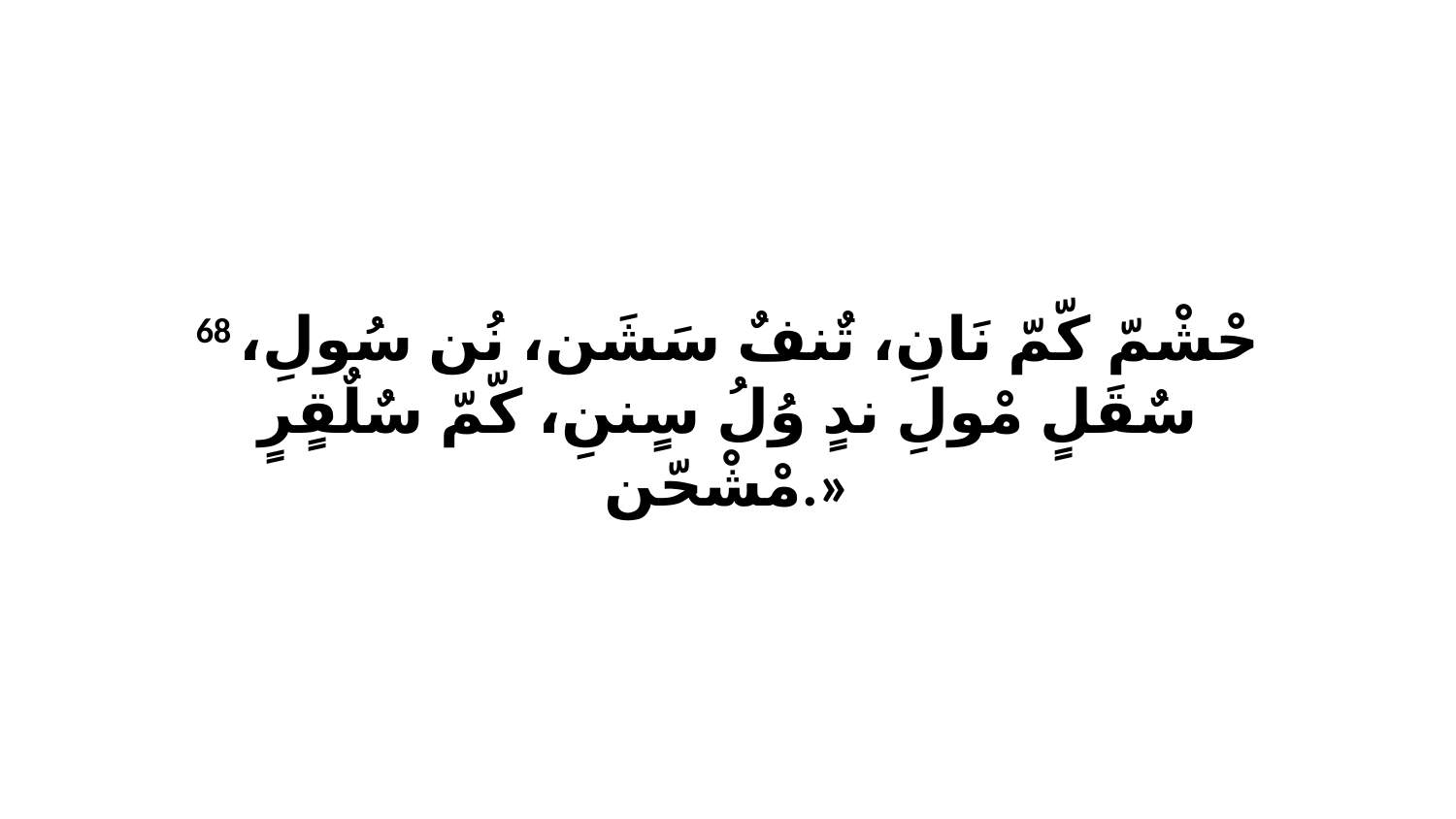

68 حْشْمّ كّمّ نَانِ، تٌنفٌ سَشَن، نُن سُولِ، سٌقَلٍ مْولِ ندٍ وُلُ سٍننِ، كّمّ سٌلٌقٍرٍ مْشْحّن.»